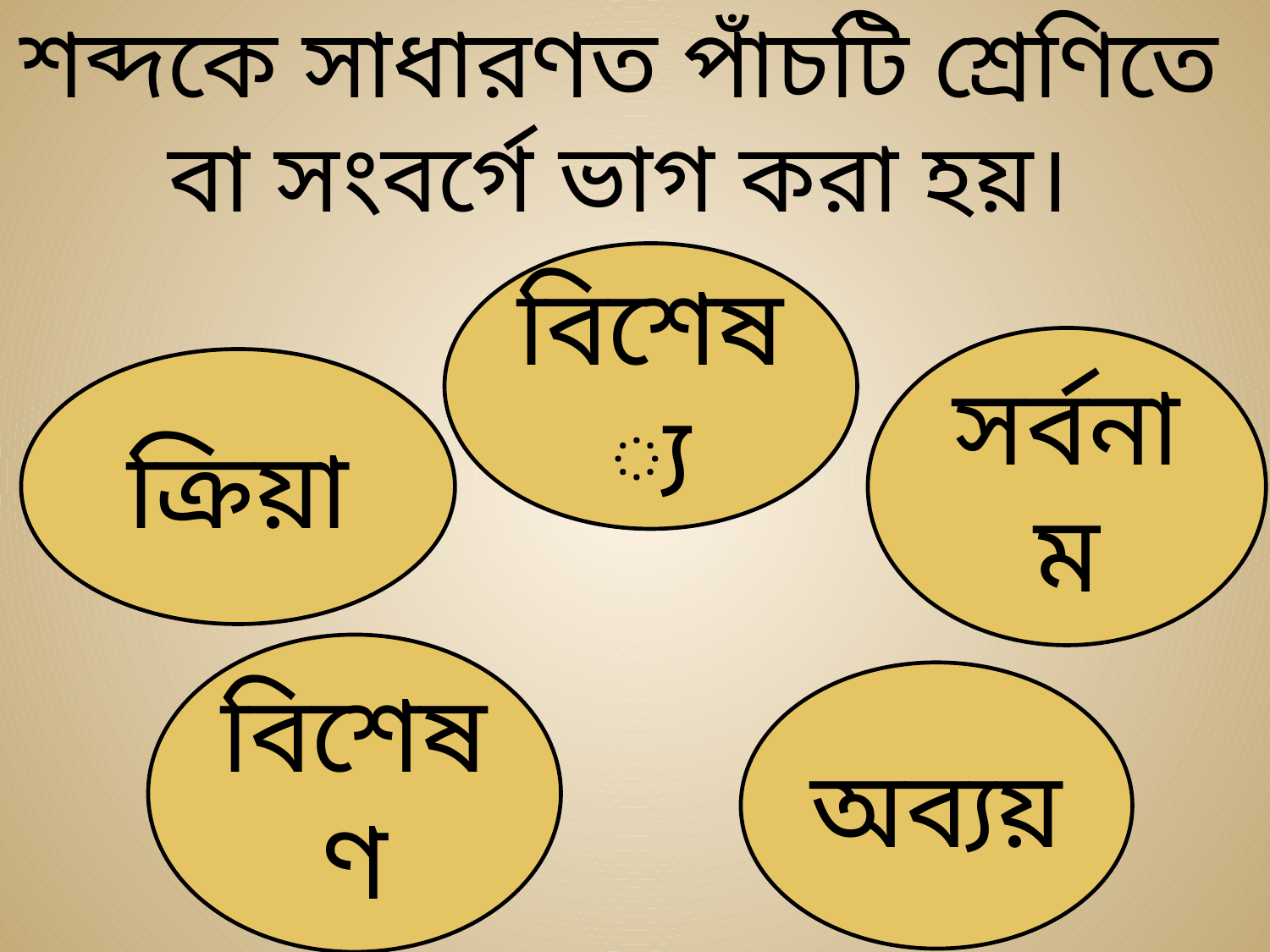

শব্দকে সাধারণত পাঁচটি শ্রেণিতে বা সংবর্গে ভাগ করা হয়।
বিশেষ্য
সর্বনাম
ক্রিয়া
বিশেষণ
অব্যয়